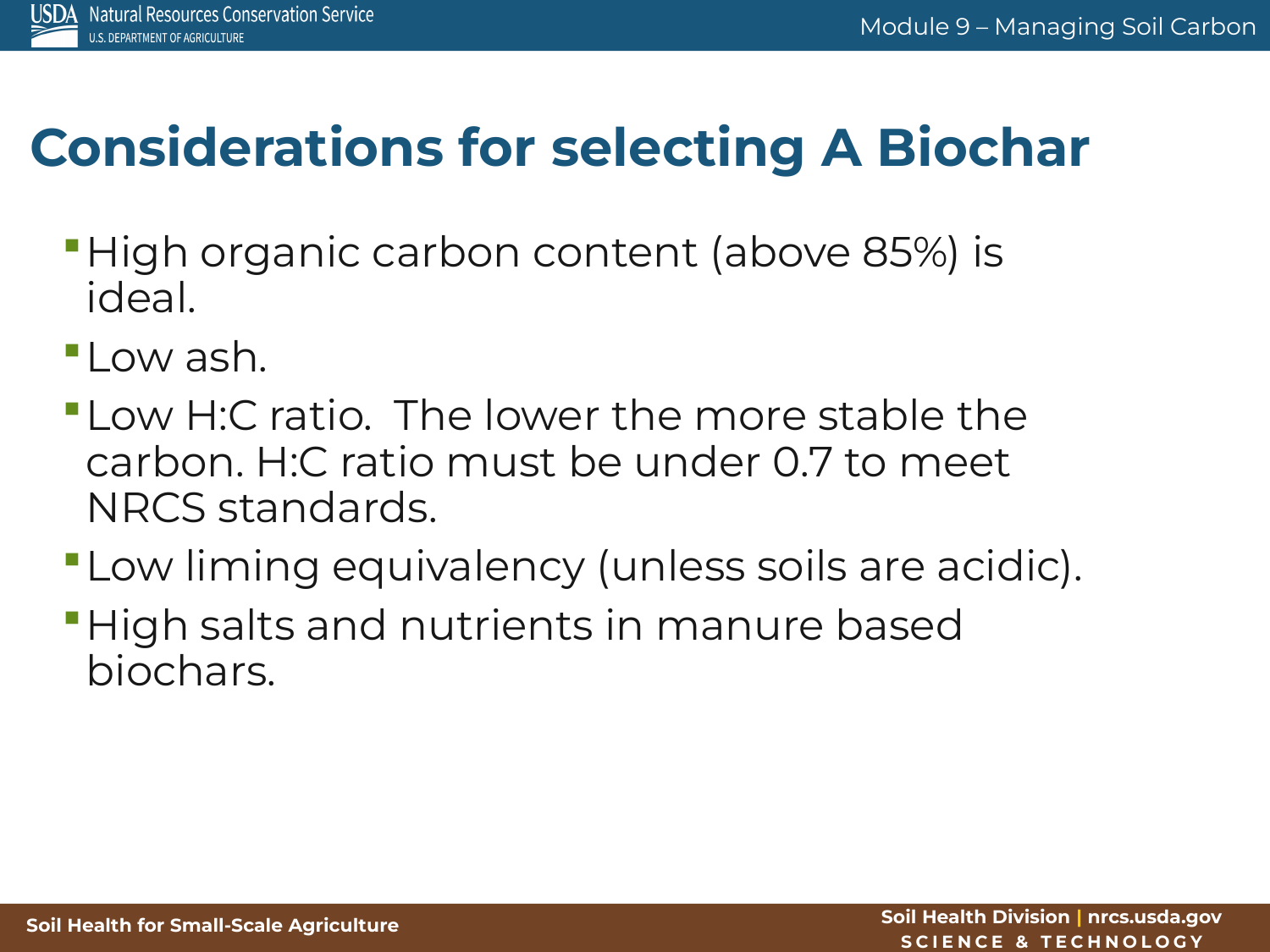

Considerations for selecting A Biochar
High organic carbon content (above 85%) is ideal.
Low ash.
Low H:C ratio.  The lower the more stable the carbon. H:C ratio must be under 0.7 to meet NRCS standards.
Low liming equivalency (unless soils are acidic).
High salts and nutrients in manure based biochars.